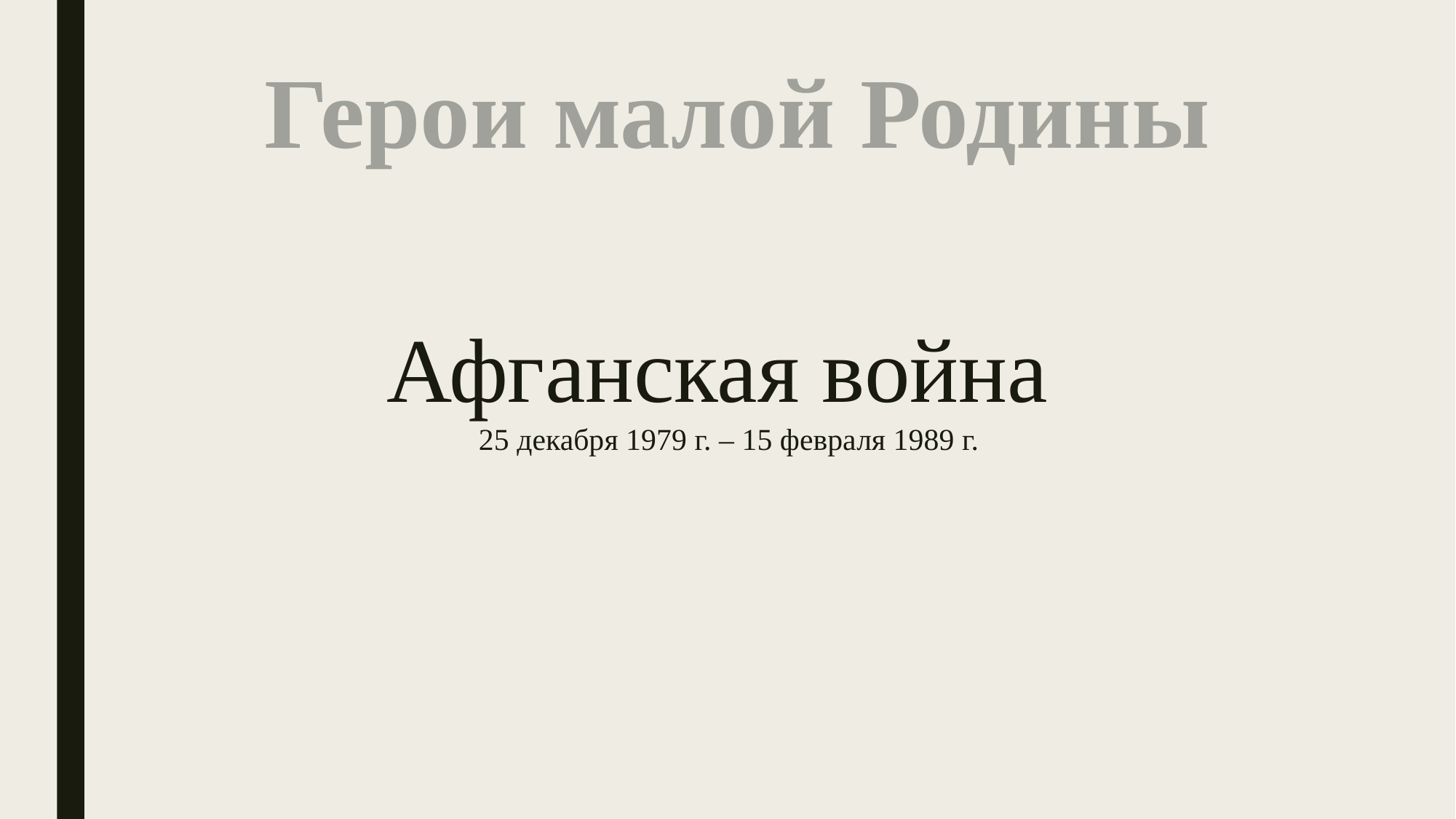

# Герои малой Родины
Афганская война
25 декабря 1979 г. – 15 февраля 1989 г.